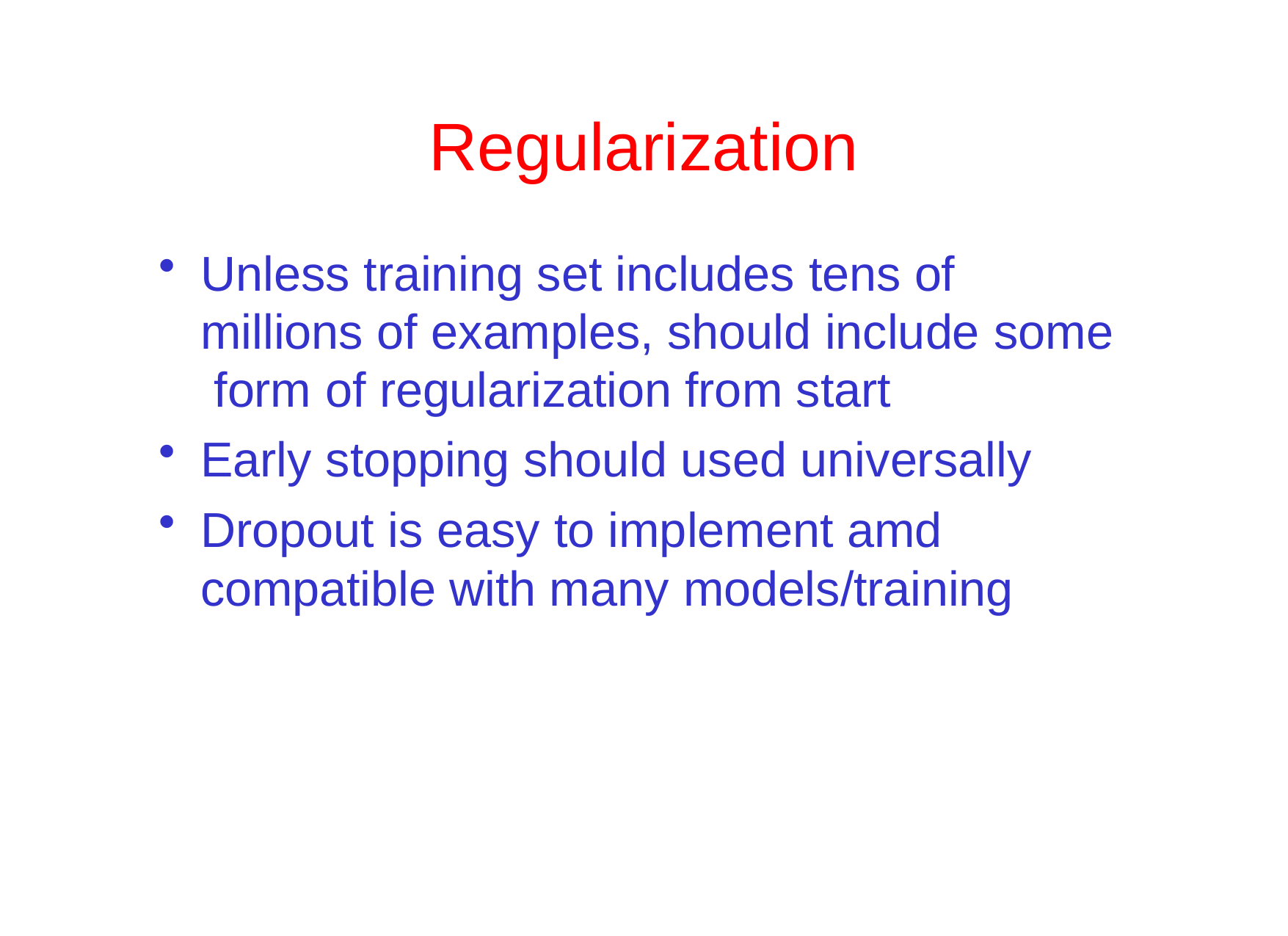

# Regularization
Unless training set includes tens of  millions of examples, should include some  form of regularization from start
Early stopping should used universally
Dropout is easy to implement amd  compatible with many models/training